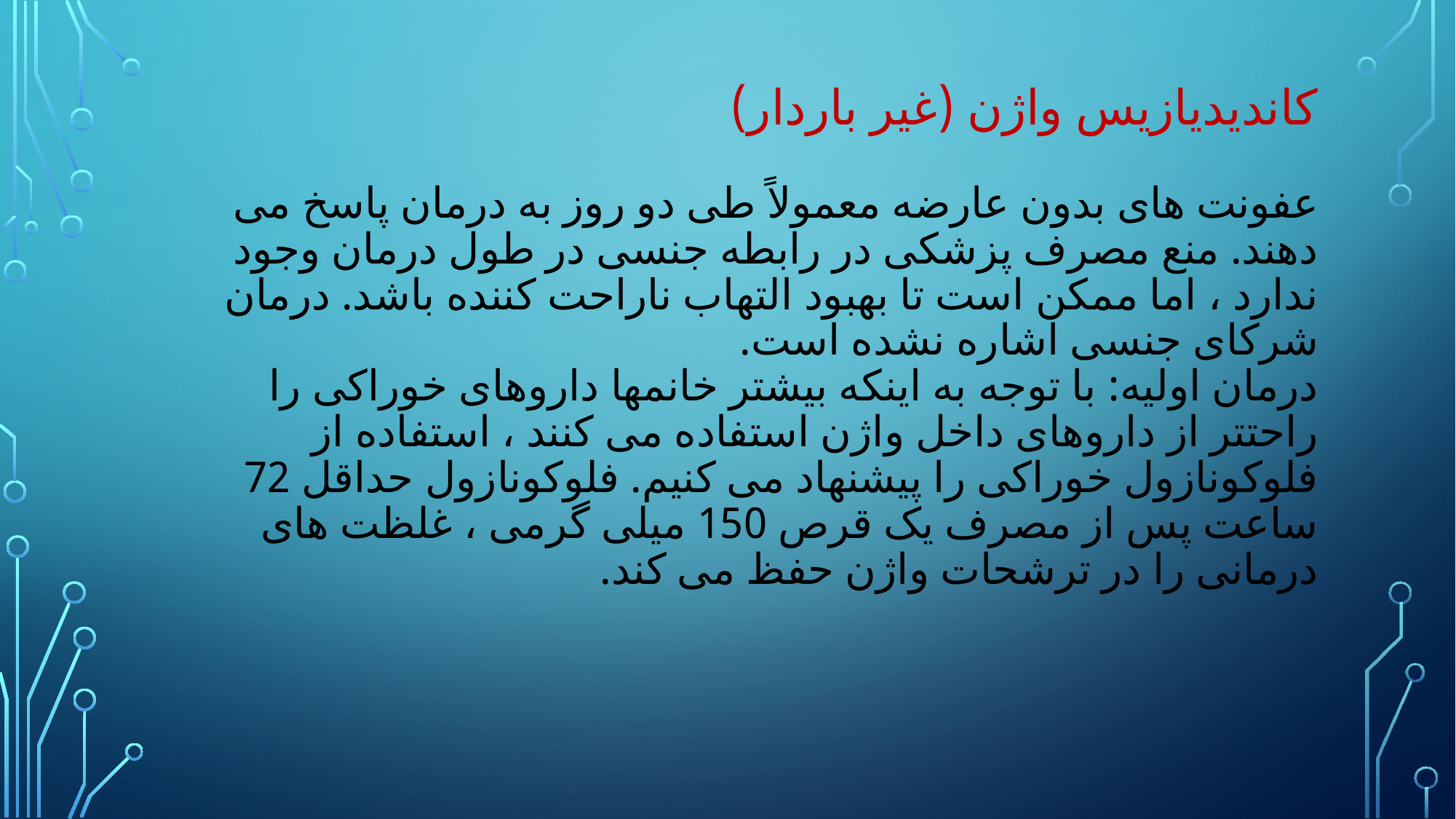

# کاندیدیازیس واژن (غیر باردار) عفونت های بدون عارضه معمولاً طی دو روز به درمان پاسخ می دهند. منع مصرف پزشکی در رابطه جنسی در طول درمان وجود ندارد ، اما ممکن است تا بهبود التهاب ناراحت کننده باشد. درمان شرکای جنسی اشاره نشده است. درمان اولیه: با توجه به اینکه بیشتر خانمها داروهای خوراکی را راحتتر از داروهای داخل واژن استفاده می کنند ، استفاده از فلوکونازول خوراکی را پیشنهاد می کنیم. فلوکونازول حداقل 72 ساعت پس از مصرف یک قرص 150 میلی گرمی ، غلظت های درمانی را در ترشحات واژن حفظ می کند.